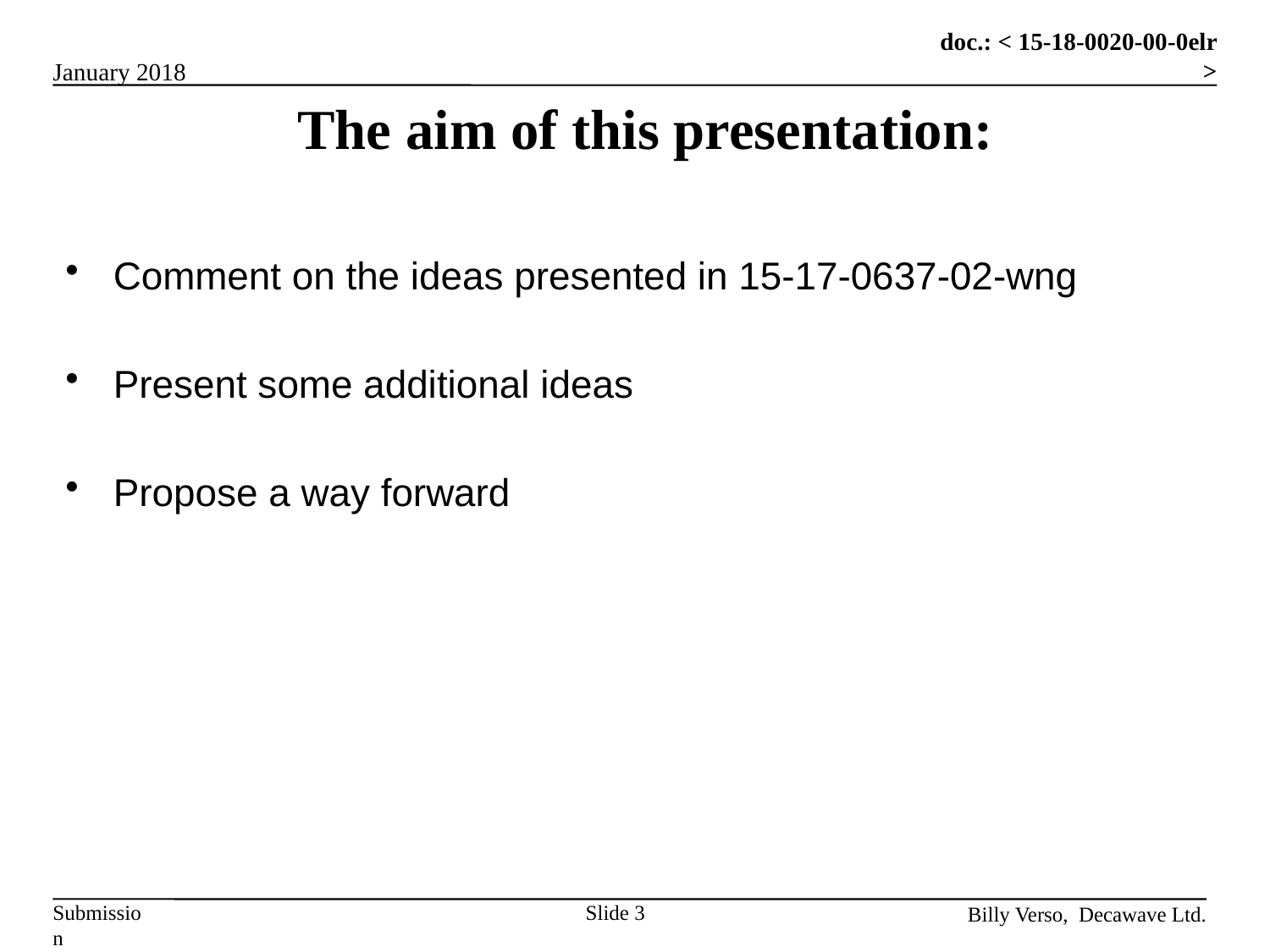

# The aim of this presentation:

Comment on the ideas presented in 15-17-0637-02-wng

Present some additional ideas

Propose a way forward